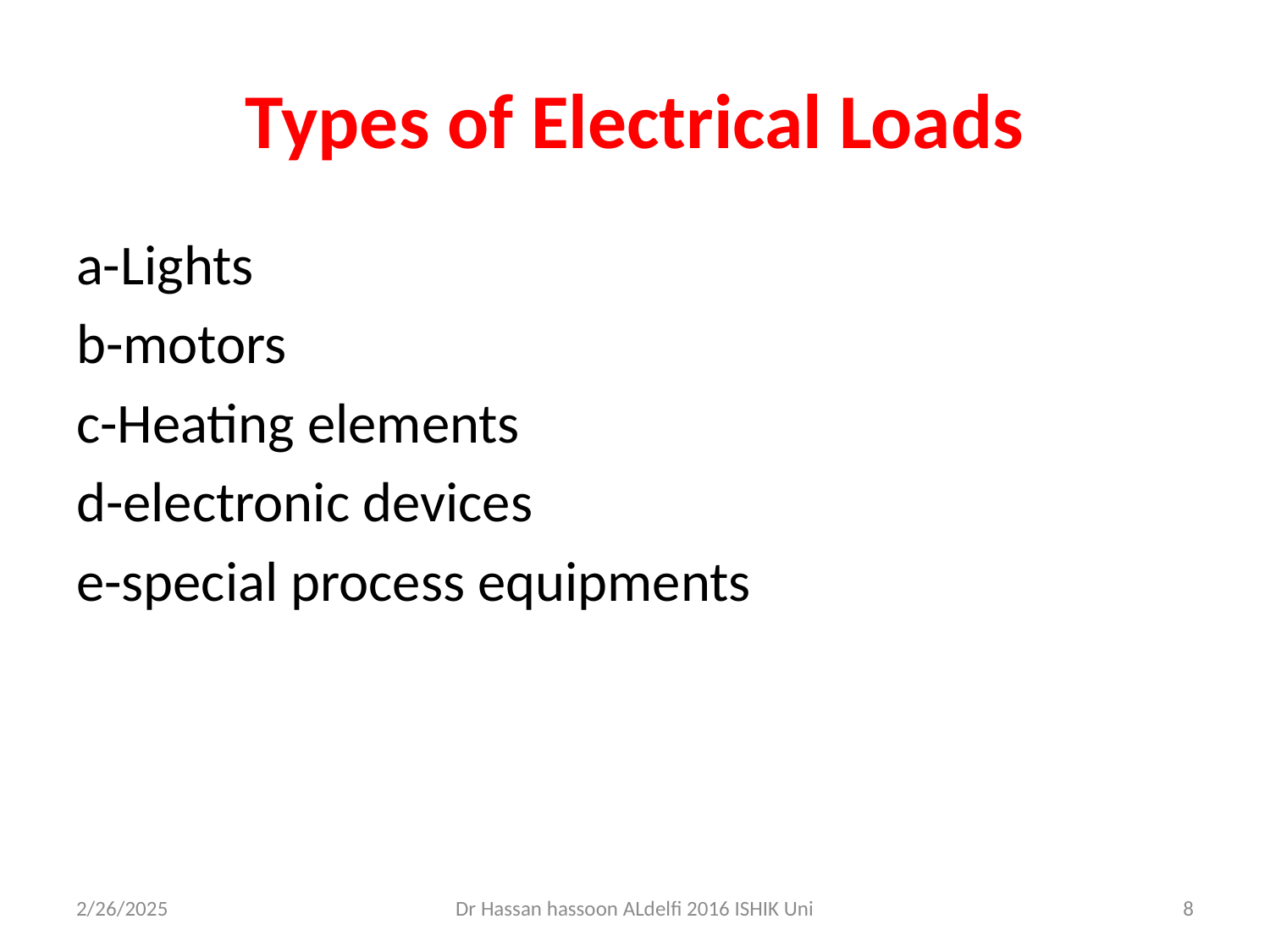

# Types of Electrical Loads
a-Lights
b-motors
c-Heating elements
d-electronic devices
e-special process equipments

2/26/2025
Dr Hassan hassoon ALdelfi 2016 ISHIK Uni
8